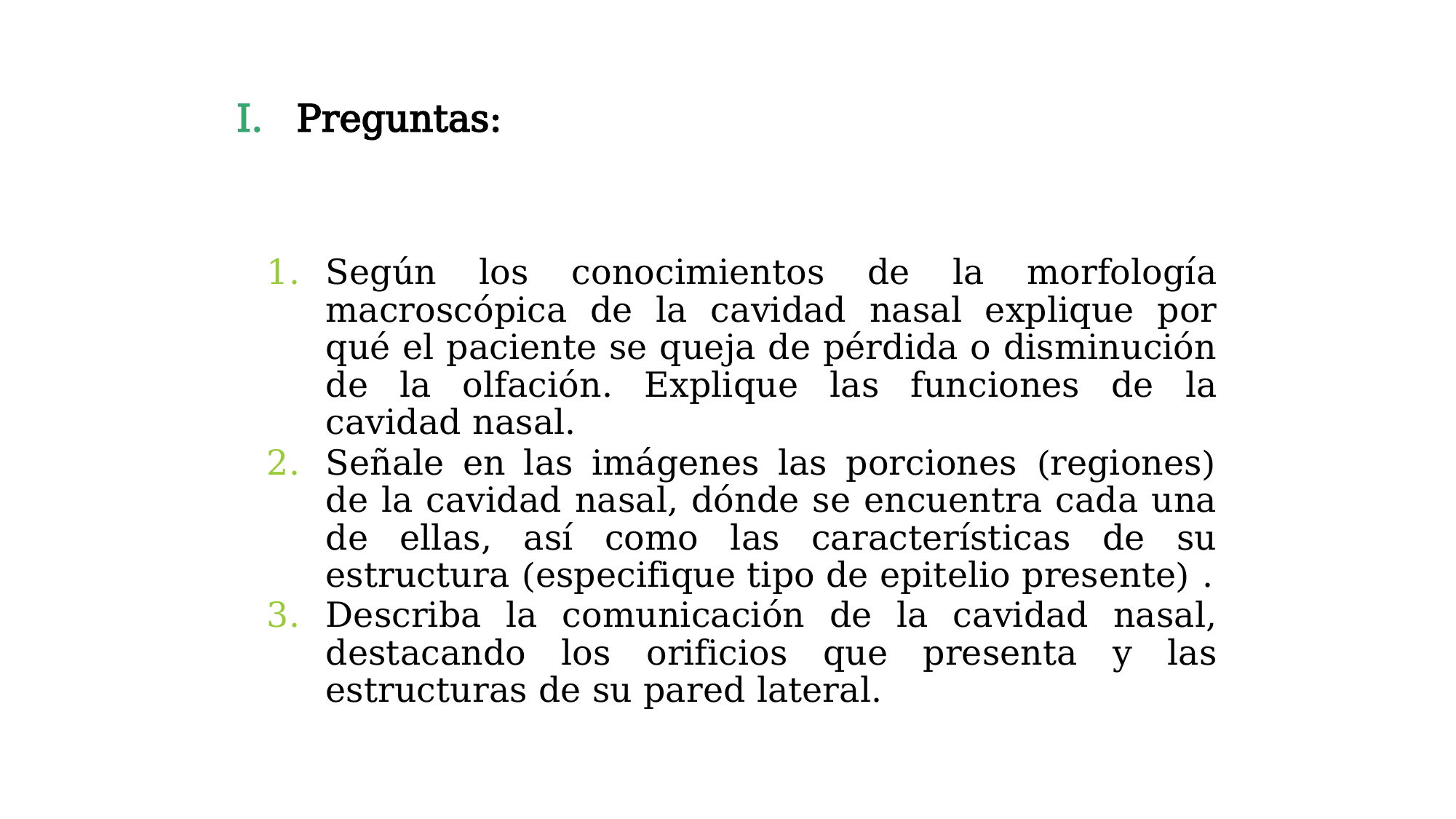

Preguntas:

Según los conocimientos de la morfología macroscópica de la cavidad nasal explique por qué el paciente se queja de pérdida o disminución de la olfación. Explique las funciones de la cavidad nasal.
Señale en las imágenes las porciones (regiones) de la cavidad nasal, dónde se encuentra cada una de ellas, así como las características de su estructura (especifique tipo de epitelio presente) .
Describa la comunicación de la cavidad nasal, destacando los orificios que presenta y las estructuras de su pared lateral.

Dra. Hilda Milagros Aguilera Perera. Profesora Auxiliar